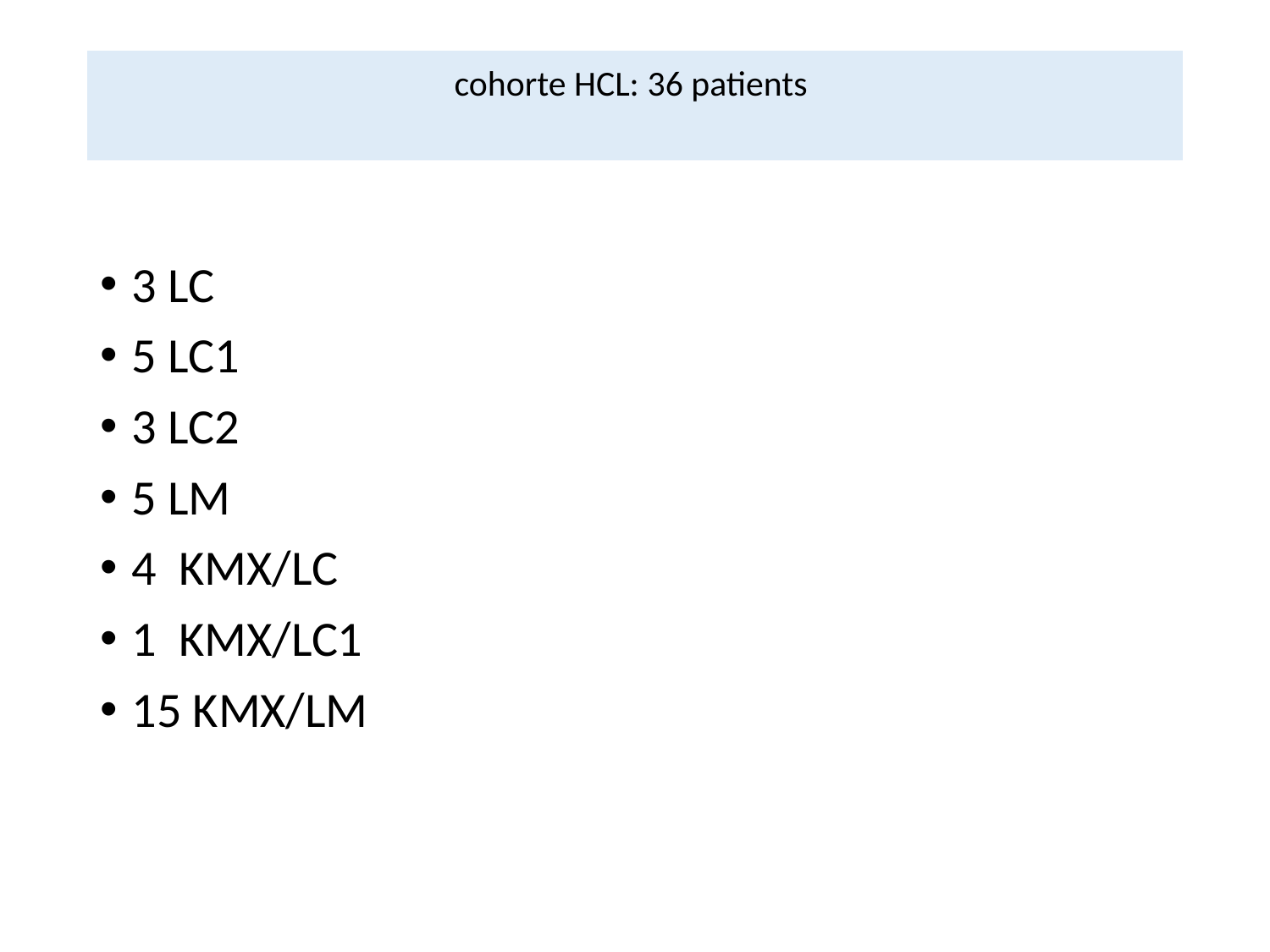

# cohorte HCL: 36 patients
3 LC
5 LC1
3 LC2
5 LM
4  KMX/LC
1  KMX/LC1
15 KMX/LM